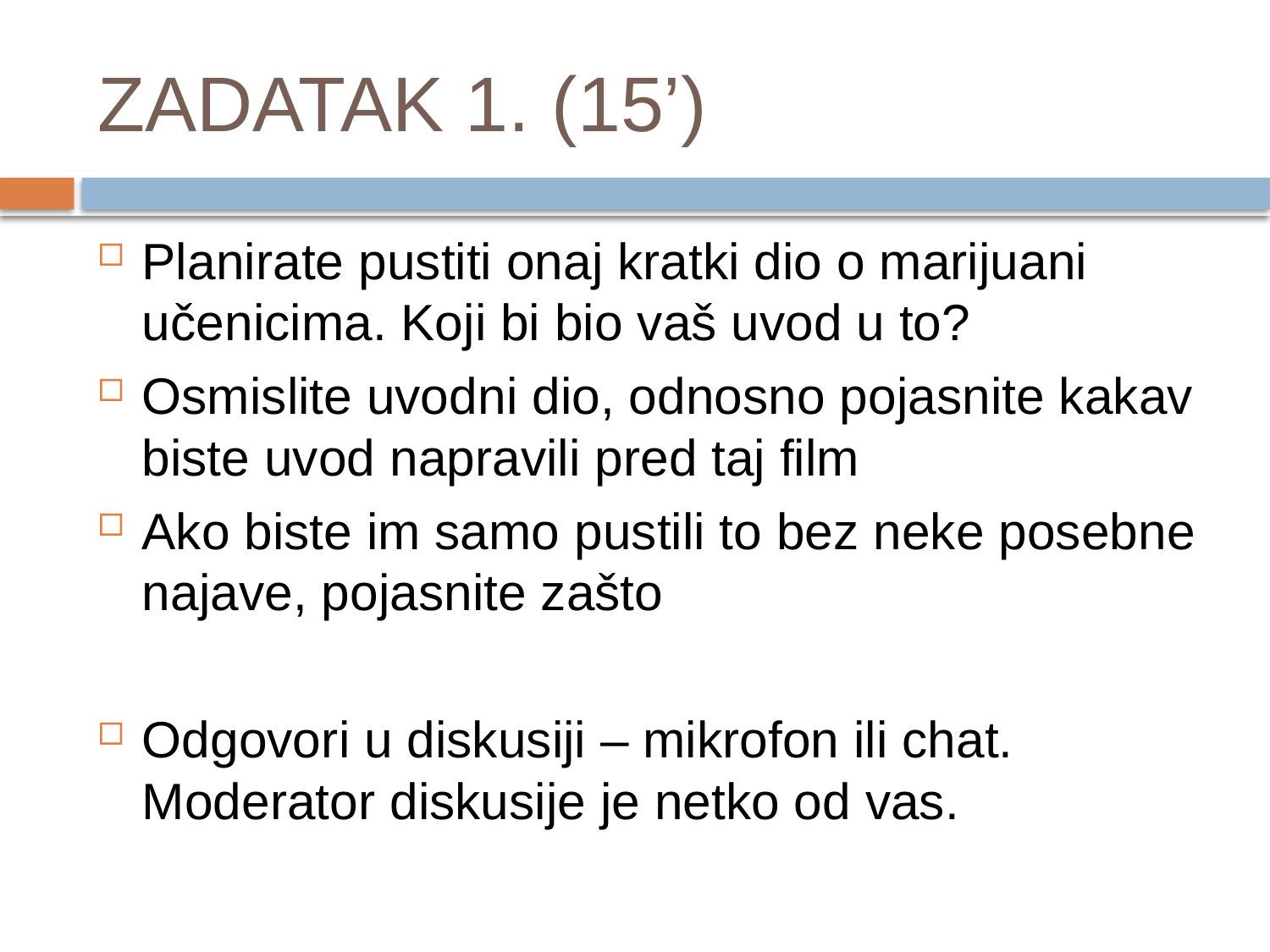

# ZADATAK 1. (15’)
Planirate pustiti onaj kratki dio o marijuani učenicima. Koji bi bio vaš uvod u to?
Osmislite uvodni dio, odnosno pojasnite kakav biste uvod napravili pred taj film
Ako biste im samo pustili to bez neke posebne najave, pojasnite zašto

Odgovori u diskusiji – mikrofon ili chat. Moderator diskusije je netko od vas.